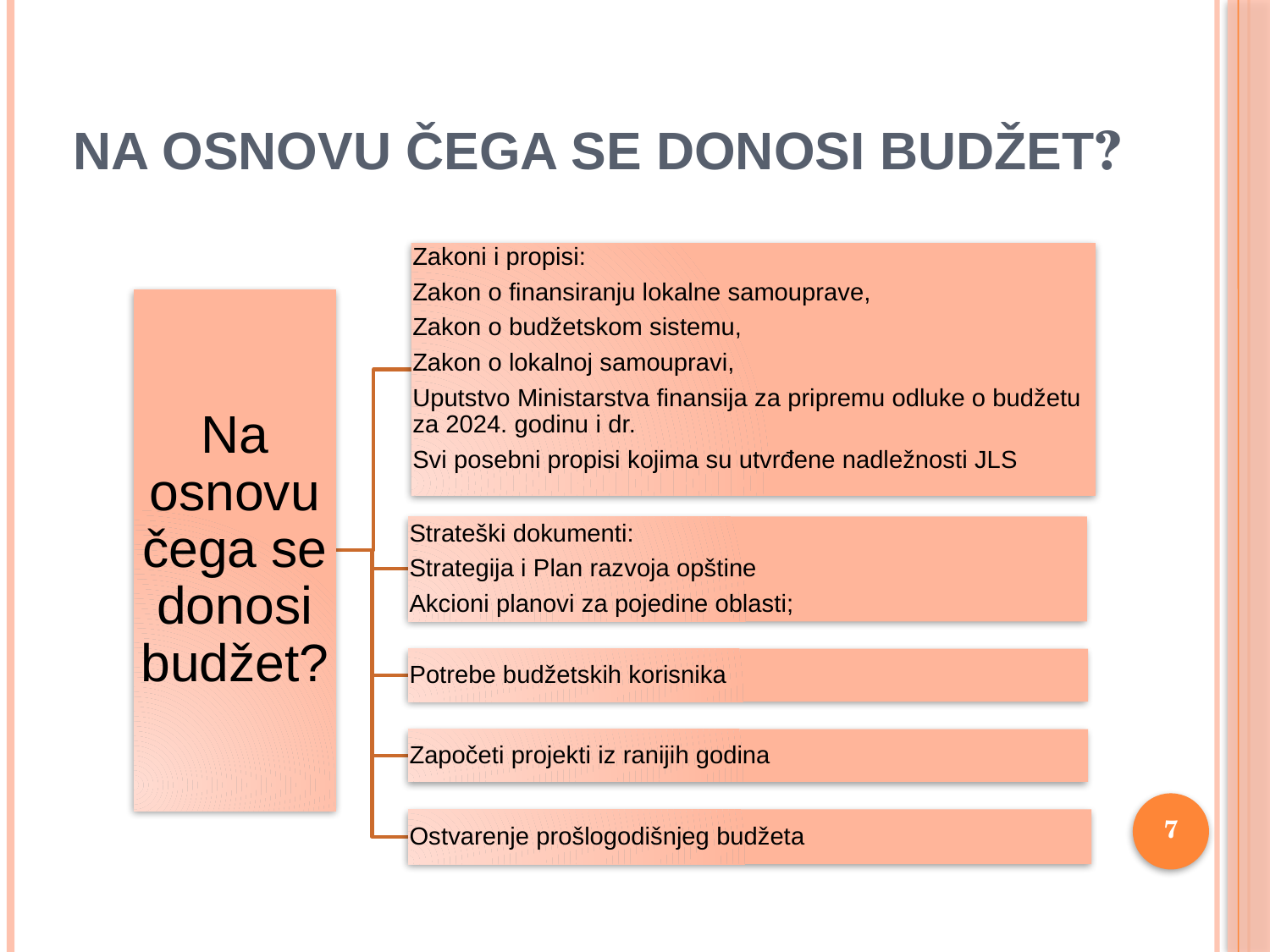

# Na osnovu čega se donosi budžet?

Na osnovu čega se donosi budžet?
Zakoni i propisi:
Zakon o finansiranju lokalne samouprave,
Zakon o budžetskom sistemu,
Zakon o lokalnoj samoupravi,
Uputstvo Ministarstva finansija za pripremu odluke o budžetu za 2024. godinu i dr.
Svi posebni propisi kojima su utvrđene nadležnosti JLS
Strateški dokumenti:
Strategija i Plan razvoja opštine
Akcioni planovi za pojedine oblasti;
Potrebe budžetskih korisnika
Započeti projekti iz ranijih godina
Ostvarenje prošlogodišnjeg budžeta
7